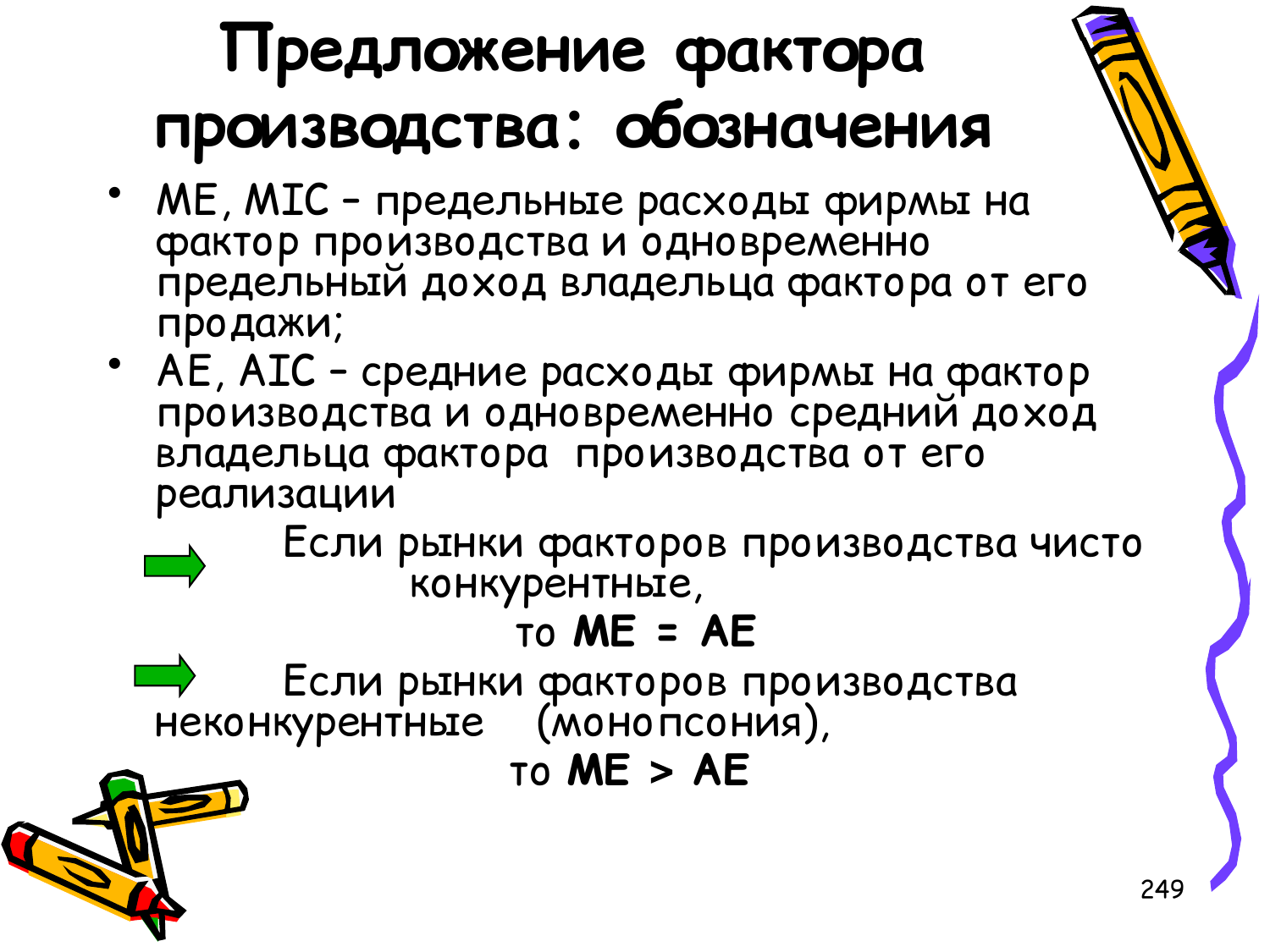

# Предложение фактора производства: обозначения
ME, MIC – предельные расходы фирмы на фактор производства и одновременно предельный доход владельца фактора от его продажи;
АЕ, AIC – средние расходы фирмы на фактор производства и одновременно средний доход владельца фактора  производства от его реализации
		Если рынки факторов производства чисто 		конкурентные,
 то МЕ = АЕ
		Если рынки факторов производства 	неконкурентные 	(монопсония),
то МЕ > АЕ

249